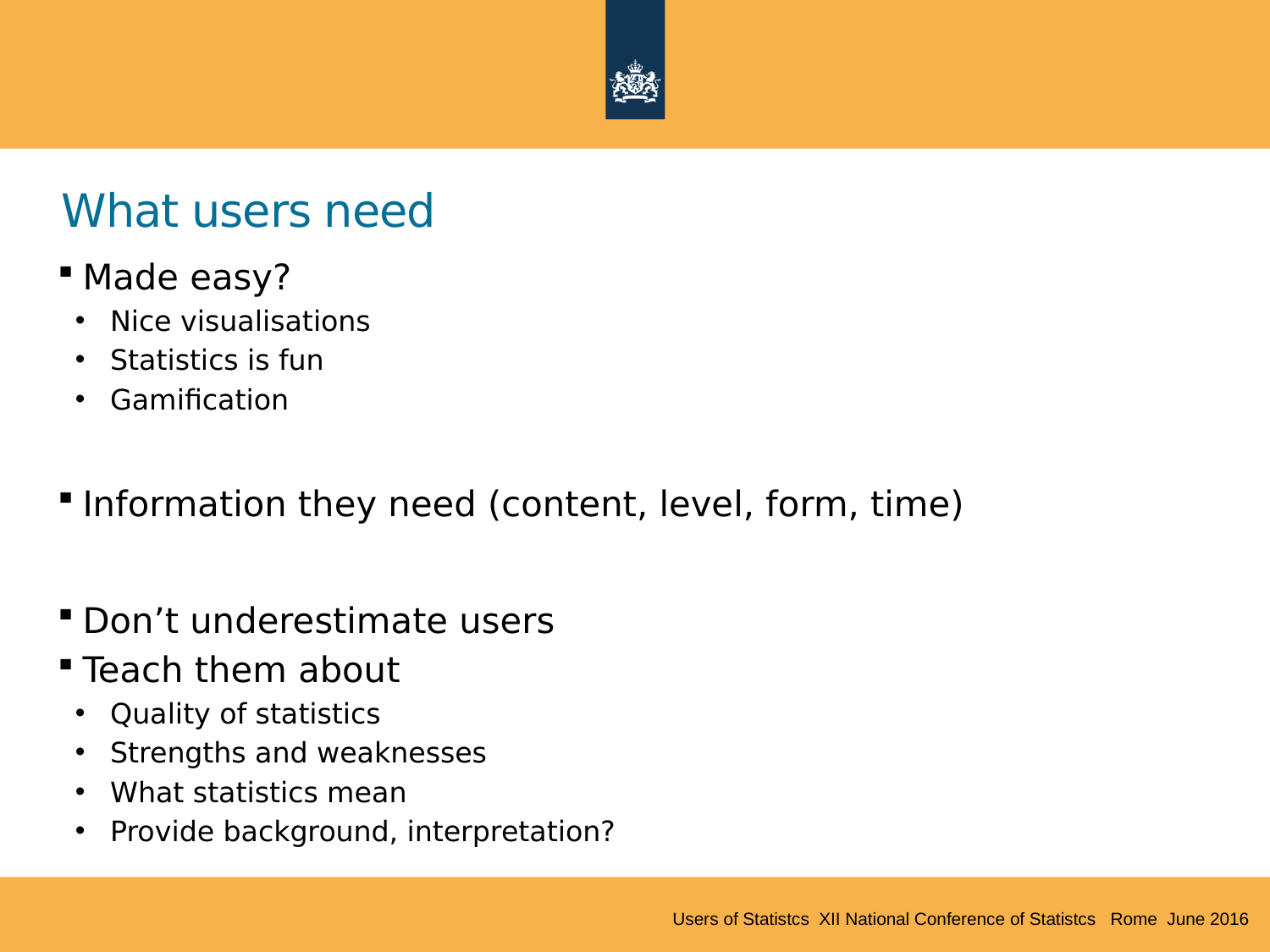

# What users need
Made easy?
Nice visualisations
Statistics is fun
Gamification

Information they need (content, level, form, time)

Don’t underestimate users
Teach them about
Quality of statistics
Strengths and weaknesses
What statistics mean
Provide background, interpretation?